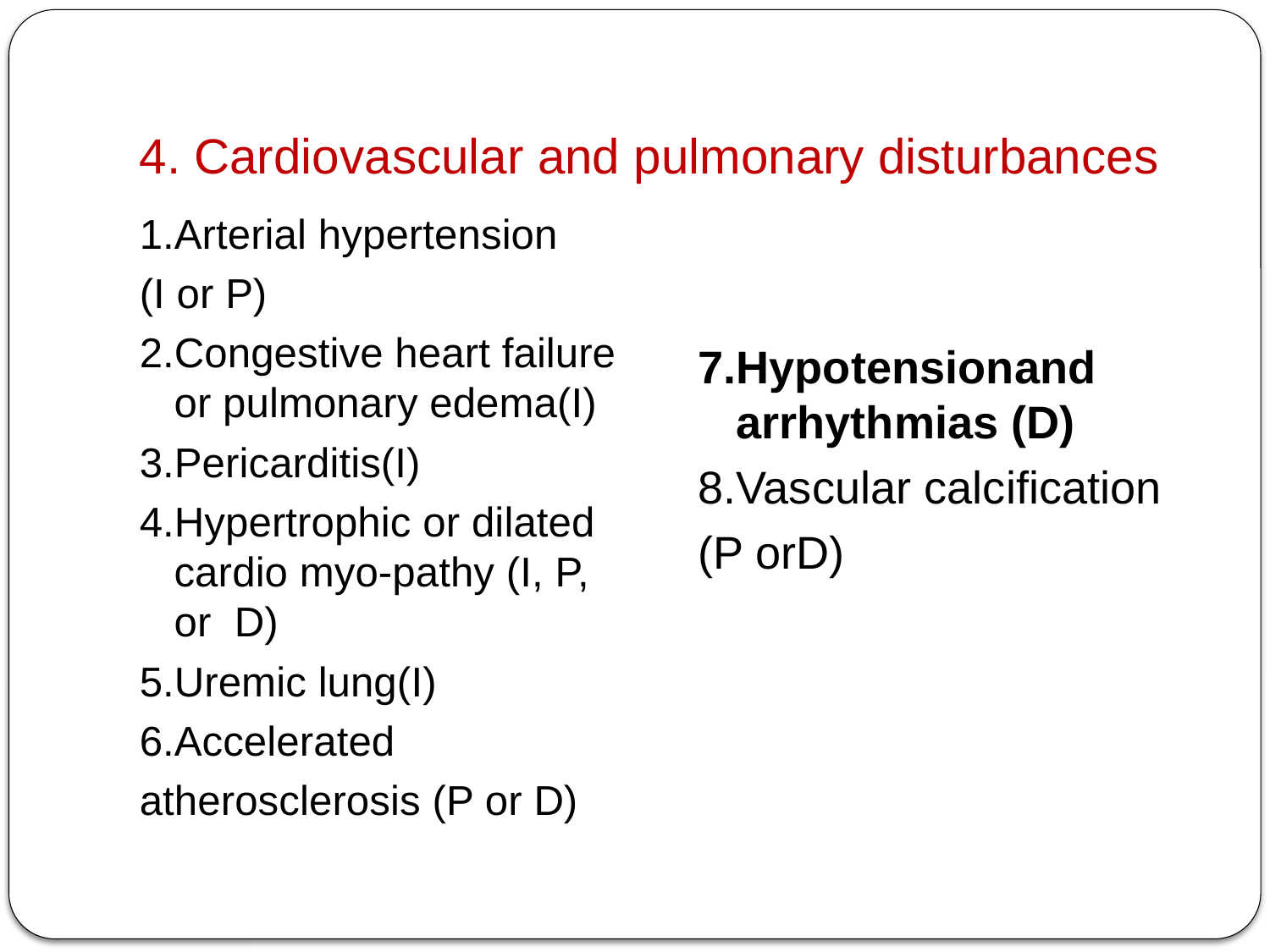

# 4. Cardiovascular and pulmonary disturbances
1.Arterial hypertension
(I or P)
2.Congestive heart failure  or pulmonary edema(I)
3.Pericarditis(I)
4.Hypertrophic or dilated  cardio myo-pathy (I, P, or  D)
5.Uremic lung(I)
6.Accelerated
atherosclerosis (P or D)

7.Hypotensionand  arrhythmias (D)
8.Vascular calcification
(P orD)